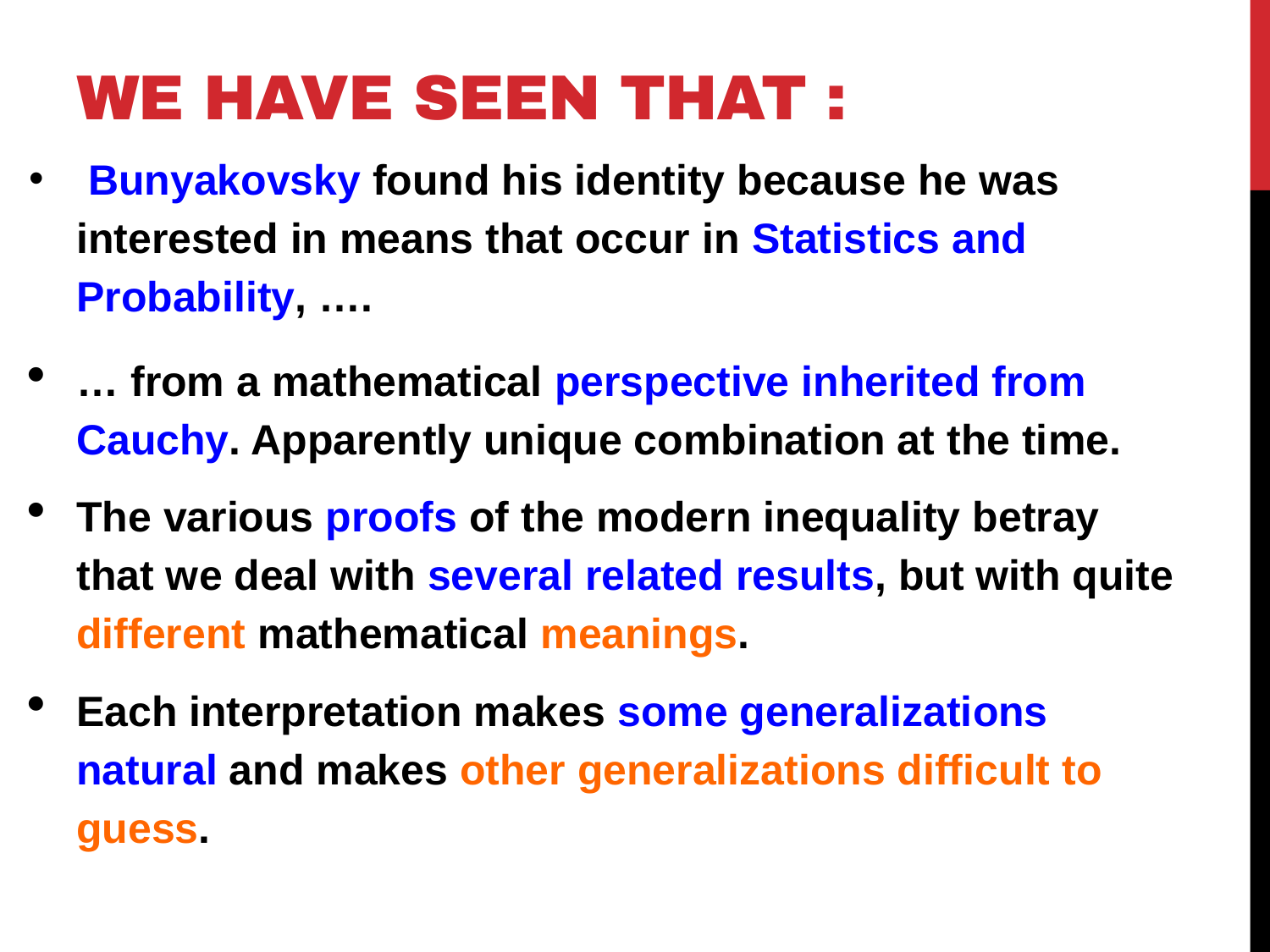

# We have seen that :
 Bunyakovsky found his identity because he was interested in means that occur in Statistics and Probability, ….
… from a mathematical perspective inherited from Cauchy. Apparently unique combination at the time.
The various proofs of the modern inequality betray that we deal with several related results, but with quite different mathematical meanings.
Each interpretation makes some generalizations natural and makes other generalizations difficult to guess.